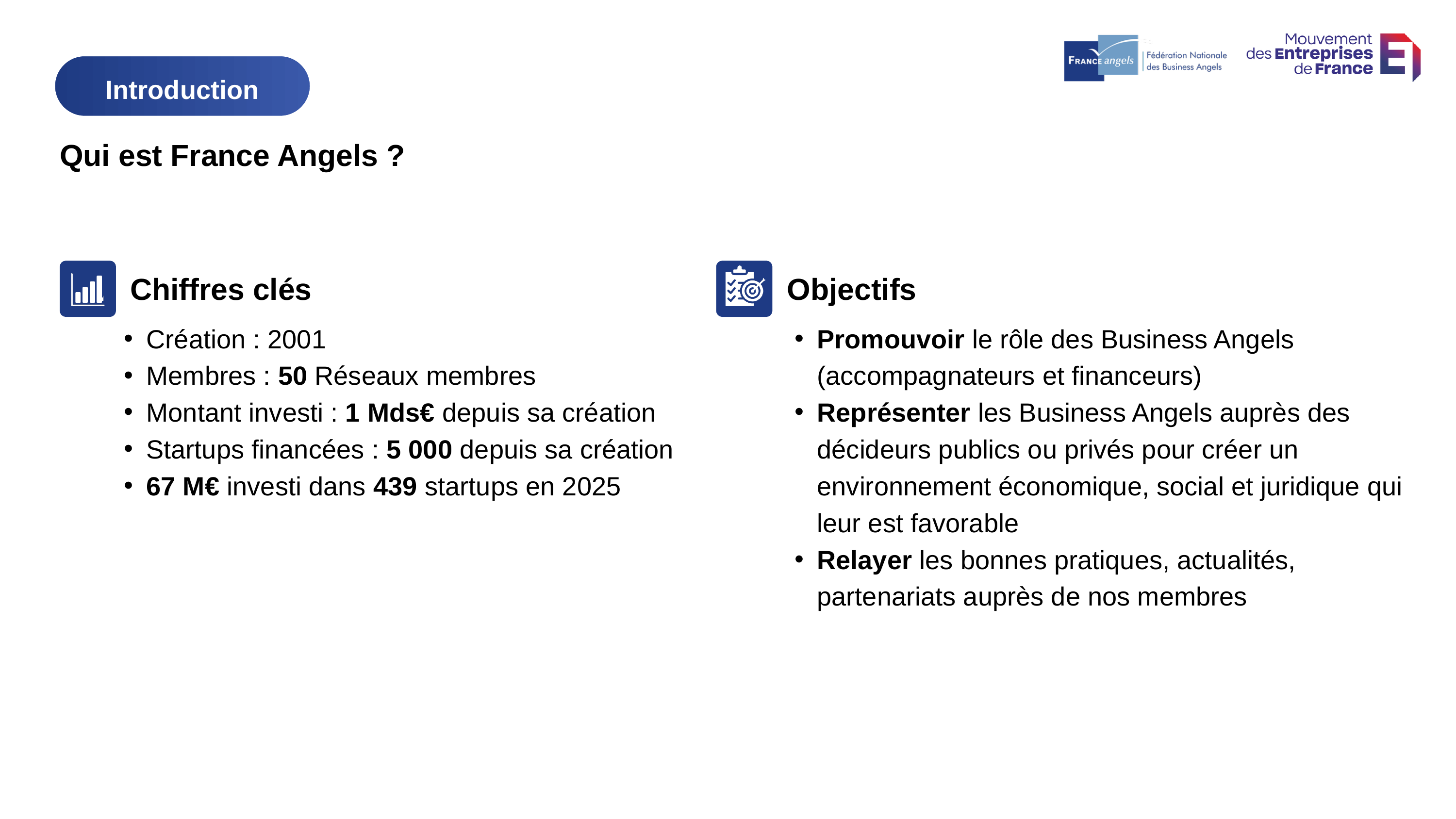

Introduction
Qui est France Angels ?

Chiffres clés
Objectifs

Chiffrés clés
Création : 2001
Membres : 50 Réseaux membres
Montant investi : 1 Mds€ depuis sa création
Startups financées : 5 000 depuis sa création
67 M€ investi dans 439 startups en 2025

Promouvoir le rôle des Business Angels (accompagnateurs et financeurs)
Représenter les Business Angels auprès des décideurs publics ou privés pour créer un environnement économique, social et juridique qui leur est favorable
Relayer les bonnes pratiques, actualités, partenariats auprès de nos membres